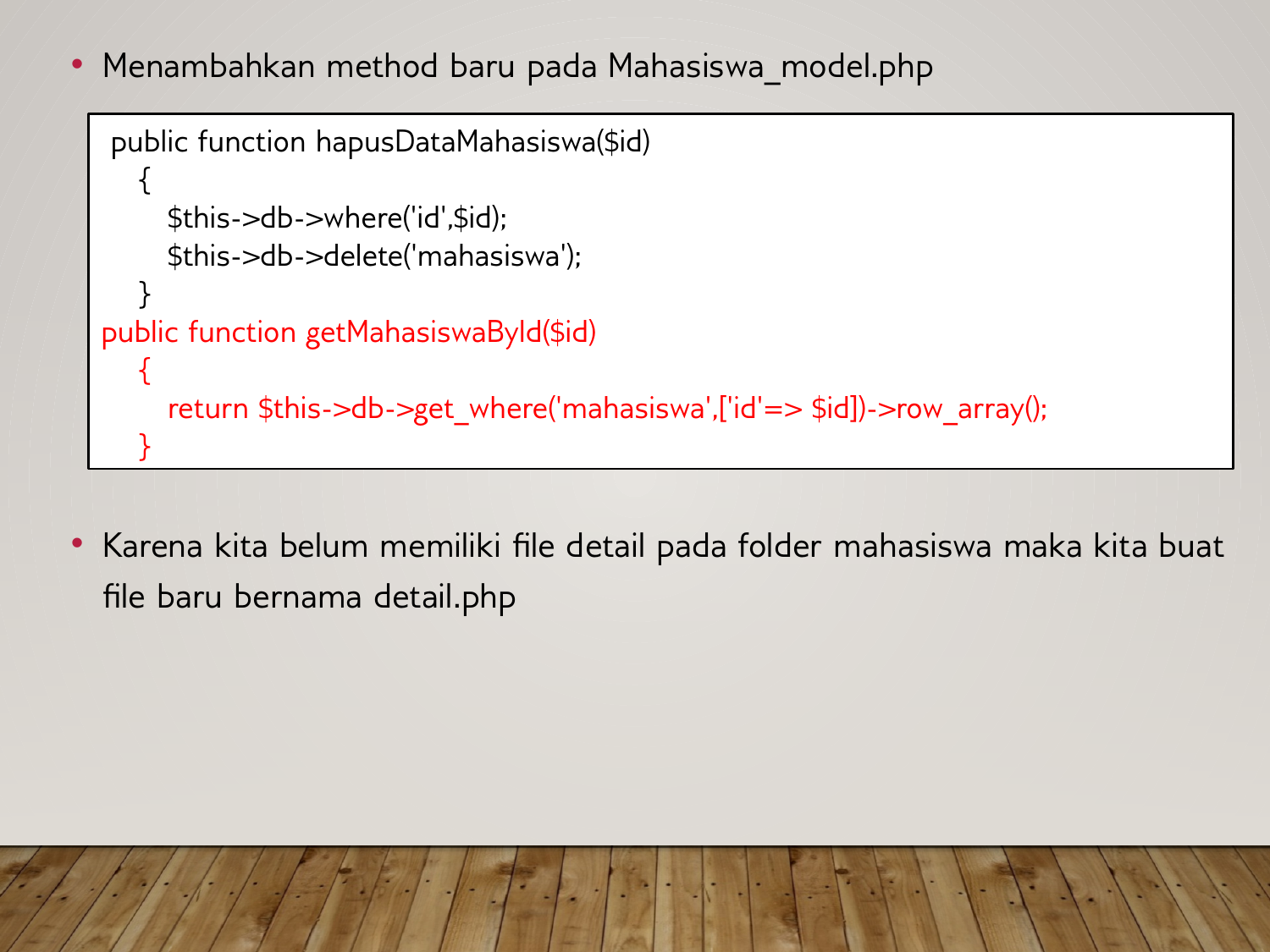

Menambahkan method baru pada Mahasiswa_model.php

Karena kita belum memiliki file detail pada folder mahasiswa maka kita buat file baru bernama detail.php
 public function hapusDataMahasiswa($id)
    {
       $this->db->where('id',$id);
       $this->db->delete('mahasiswa');
    }
public function getMahasiswaById($id)
    {
       return $this->db->get_where('mahasiswa',['id'=> $id])->row_array();
    }